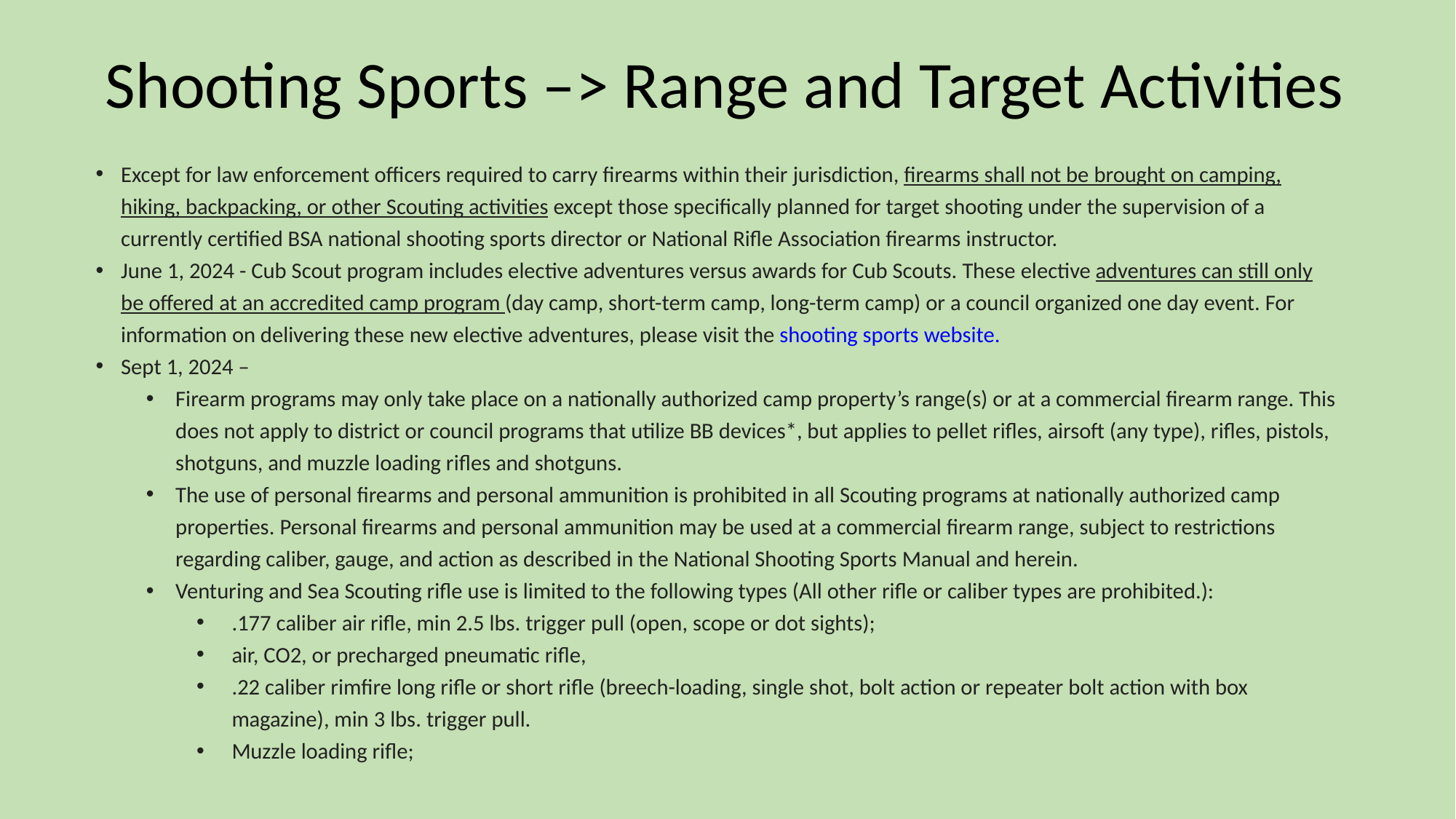

# Shooting Sports –> Range and Target Activities
Except for law enforcement officers required to carry firearms within their jurisdiction, firearms shall not be brought on camping, hiking, backpacking, or other Scouting activities except those specifically planned for target shooting under the supervision of a currently certified BSA national shooting sports director or National Rifle Association firearms instructor.
June 1, 2024 - Cub Scout program includes elective adventures versus awards for Cub Scouts. These elective adventures can still only be offered at an accredited camp program (day camp, short-term camp, long-term camp) or a council organized one day event. For information on delivering these new elective adventures, please visit the shooting sports website.
Sept 1, 2024 –
Firearm programs may only take place on a nationally authorized camp property’s range(s) or at a commercial firearm range. This does not apply to district or council programs that utilize BB devices*, but applies to pellet rifles, airsoft (any type), rifles, pistols, shotguns, and muzzle loading rifles and shotguns.
The use of personal firearms and personal ammunition is prohibited in all Scouting programs at nationally authorized camp properties. Personal firearms and personal ammunition may be used at a commercial firearm range, subject to restrictions regarding caliber, gauge, and action as described in the National Shooting Sports Manual and herein.
Venturing and Sea Scouting rifle use is limited to the following types (All other rifle or caliber types are prohibited.):
.177 caliber air rifle, min 2.5 lbs. trigger pull (open, scope or dot sights);
air, CO2, or precharged pneumatic rifle,
.22 caliber rimfire long rifle or short rifle (breech-loading, single shot, bolt action or repeater bolt action with box magazine), min 3 lbs. trigger pull.
Muzzle loading rifle;